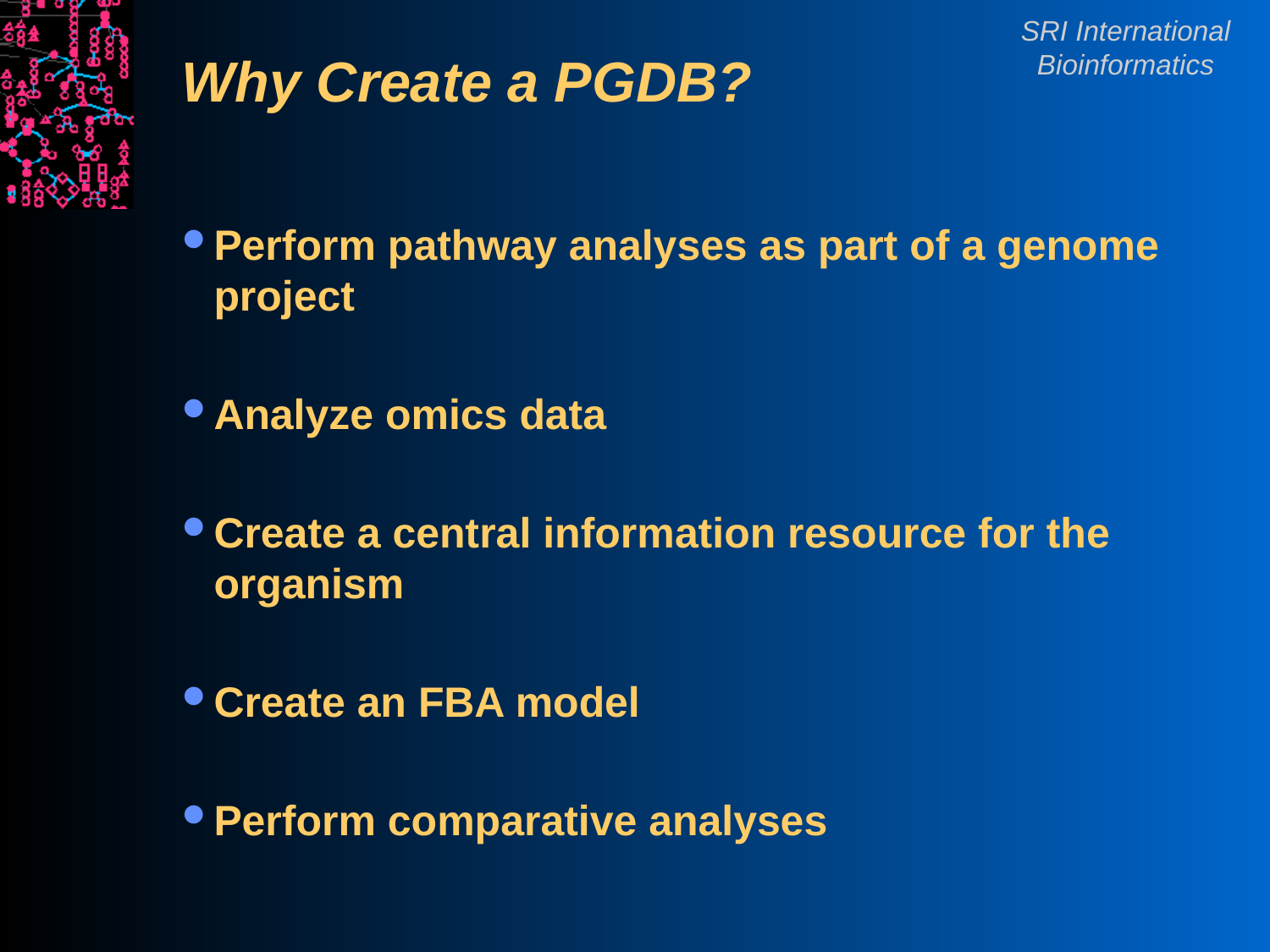

# Why Create a PGDB?
Perform pathway analyses as part of a genome project

Analyze omics data

Create a central information resource for the organism

Create an FBA model

Perform comparative analyses